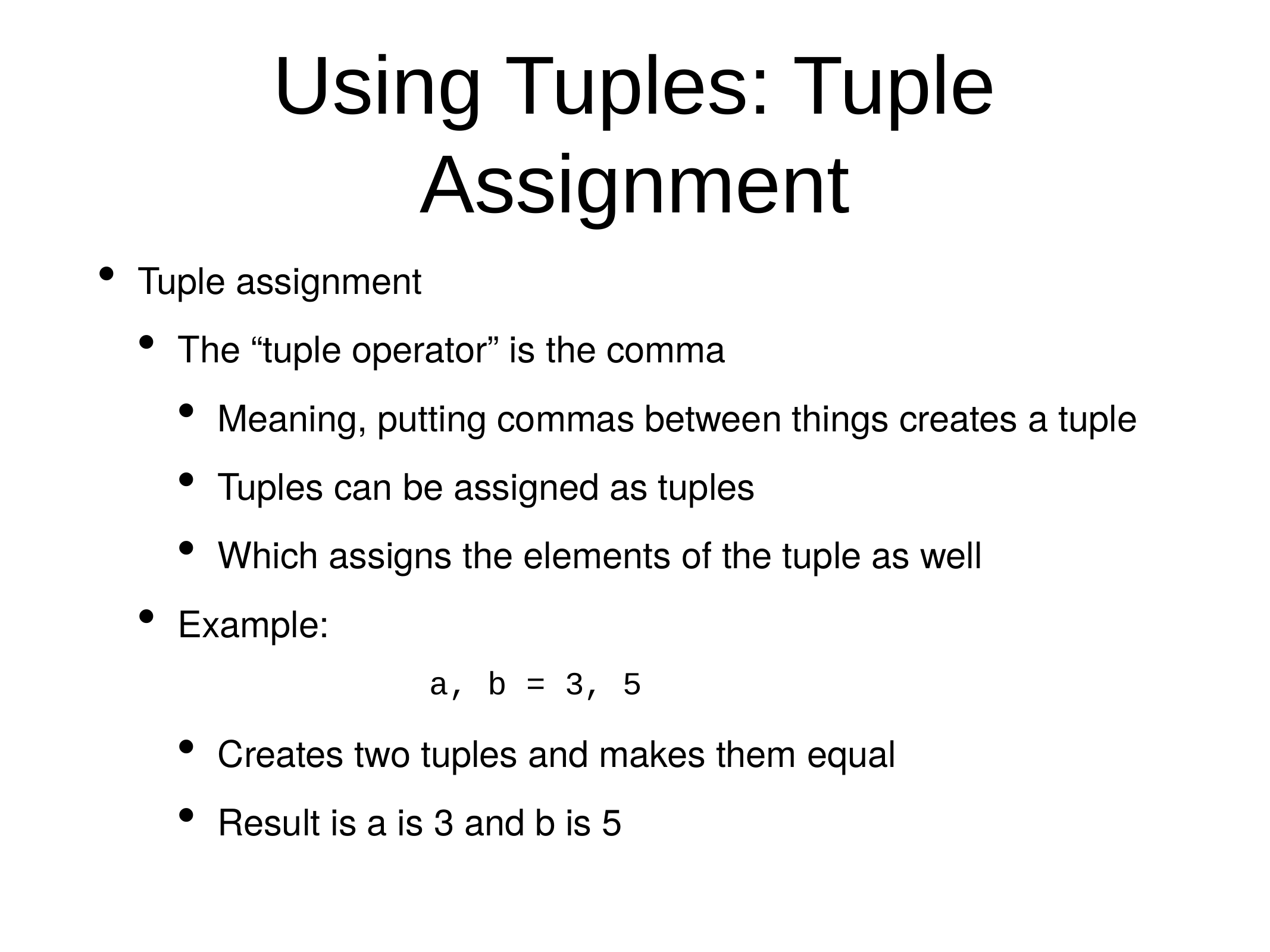

# Using Tuples: Tuple Assignment
Tuple assignment
The “tuple operator” is the comma
Meaning, putting commas between things creates a tuple
Tuples can be assigned as tuples
Which assigns the elements of the tuple as well
Example:

Creates two tuples and makes them equal
Result is a is 3 and b is 5
a, b = 3, 5